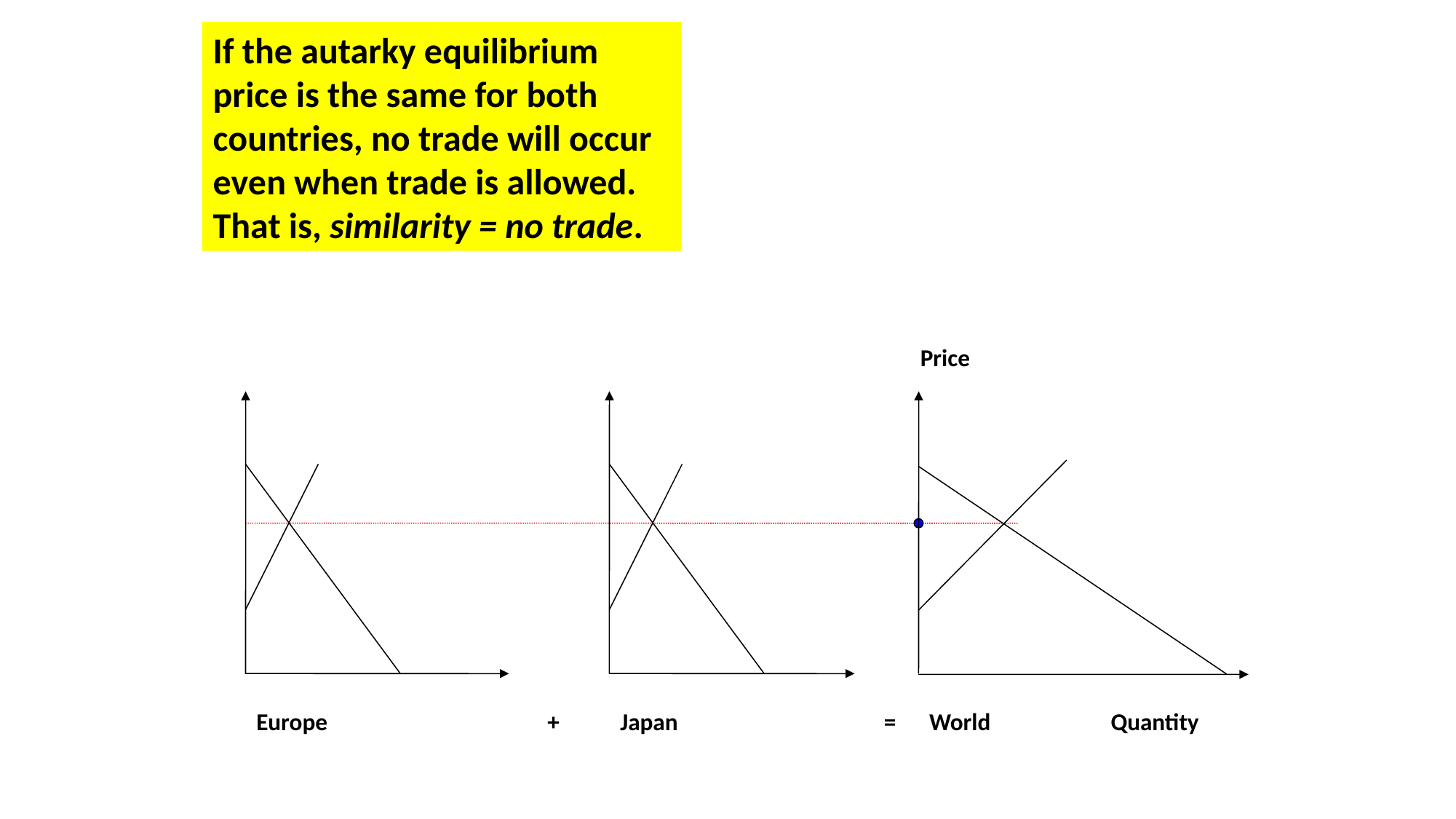

If the autarky equilibrium price is the same for both countries, no trade will occur even when trade is allowed. That is, similarity = no trade.
Price

Quantity

Europe
+
Japan
=
World